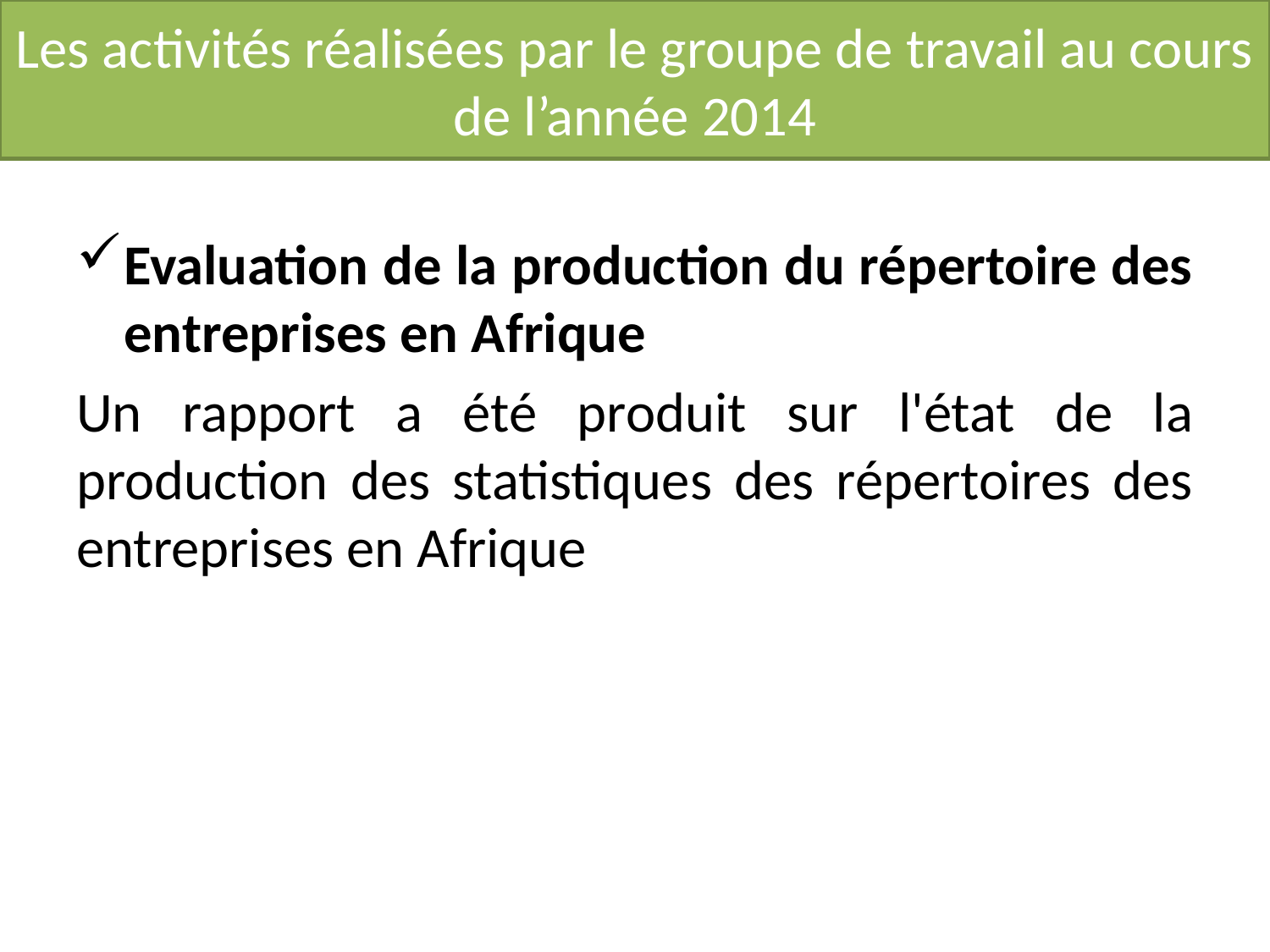

# Les activités réalisées par le groupe de travail au cours de l’année 2014
Evaluation de la production du répertoire des entreprises en Afrique
Un rapport a été produit sur l'état de la production des statistiques des répertoires des entreprises en Afrique